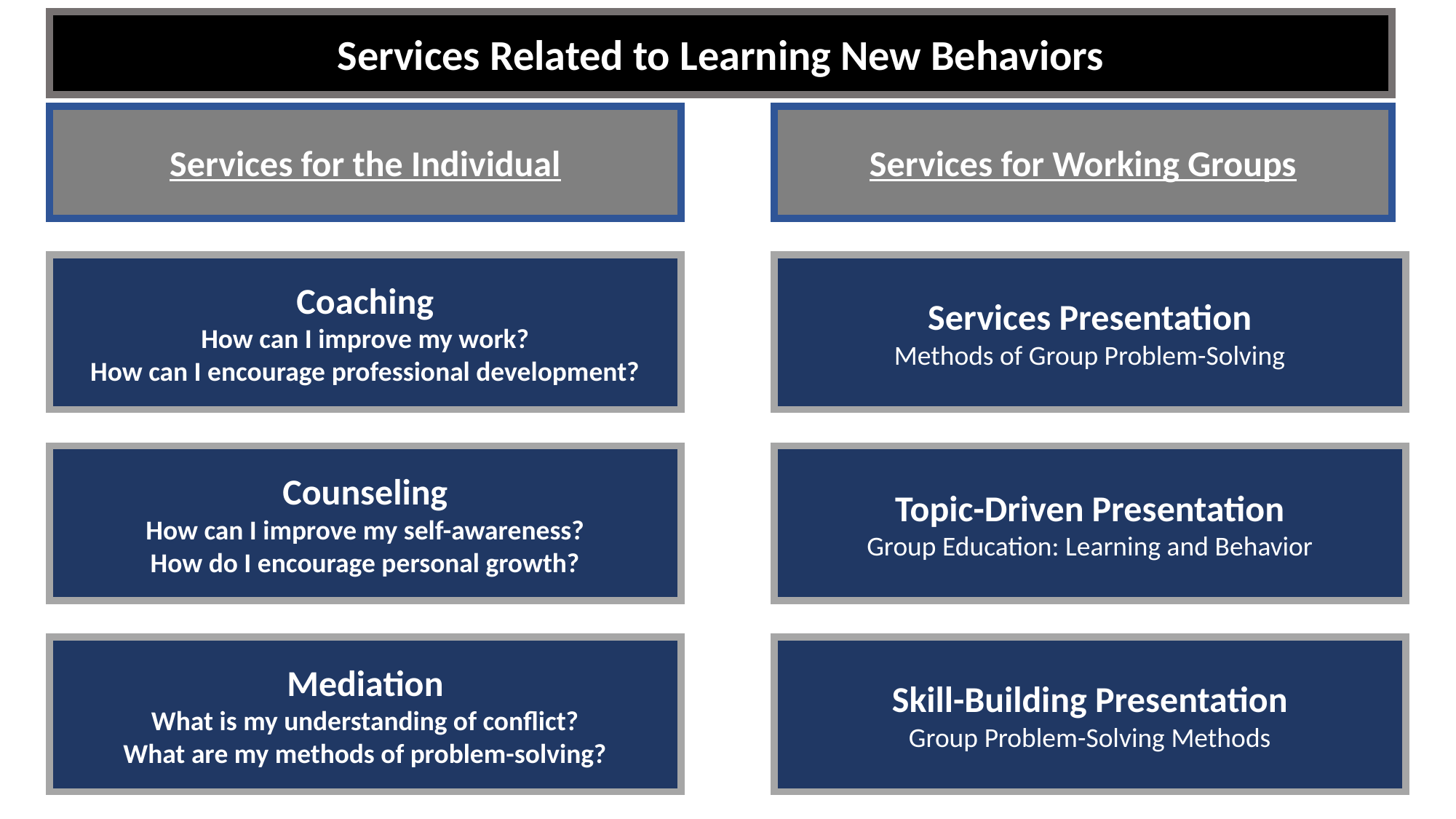

Services Related to Learning New Behaviors
Services for the Individual
Services for Working Groups
Coaching
How can I improve my work?
How can I encourage professional development?
Services Presentation
Methods of Group Problem-Solving
Counseling
How can I improve my self-awareness?
How do I encourage personal growth?
Topic-Driven Presentation
Group Education: Learning and Behavior
Mediation
What is my understanding of conflict?
What are my methods of problem-solving?
Skill-Building Presentation
Group Problem-Solving Methods